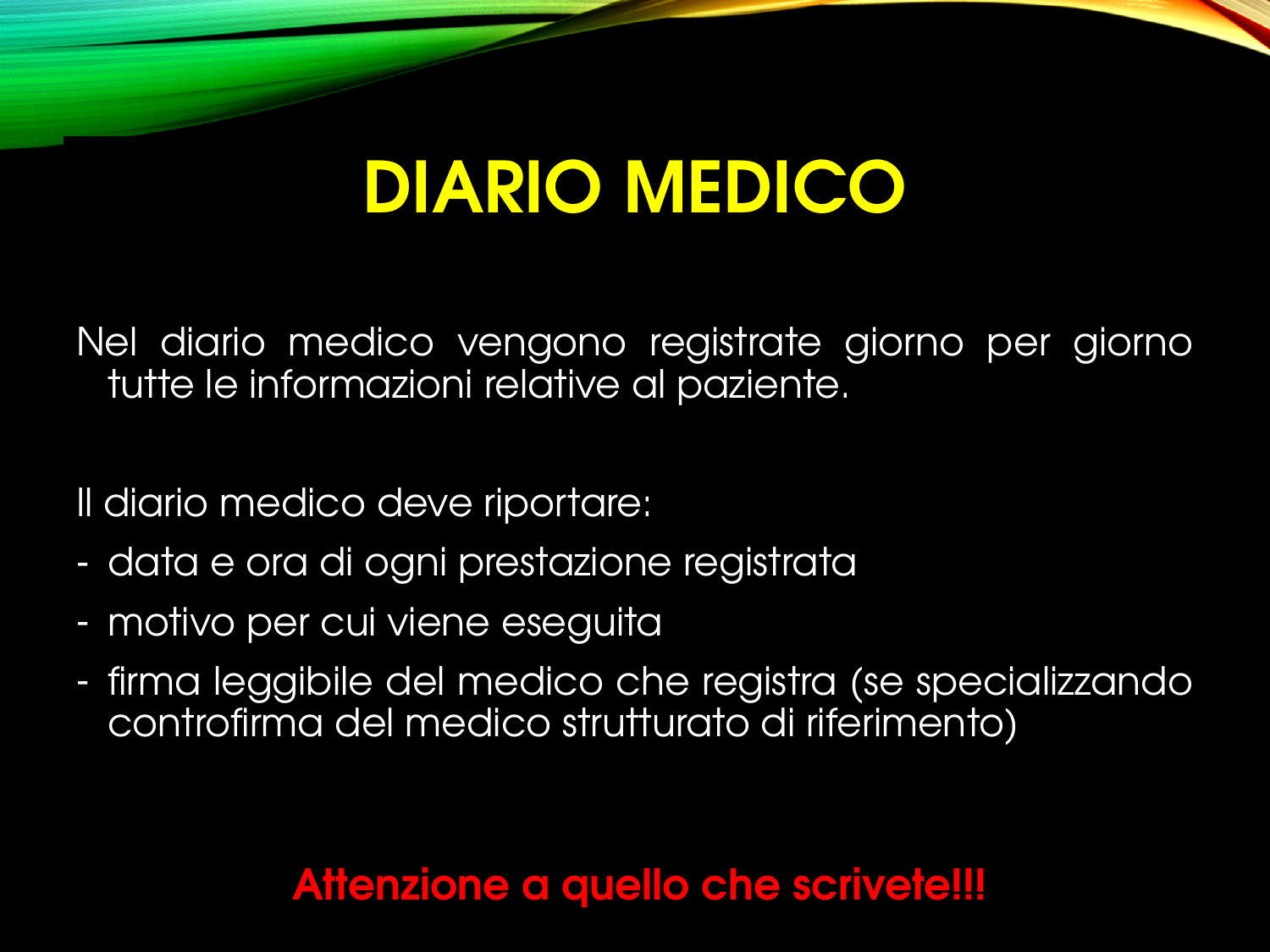

# Diario medico
Nel diario medico vengono registrate giorno per giorno tutte le informazioni relative al paziente.

Il diario medico deve riportare:
data e ora di ogni prestazione registrata
motivo per cui viene eseguita
firma leggibile del medico che registra (se specializzando controfirma del medico strutturato di riferimento)
Attenzione a quello che scrivete!!!